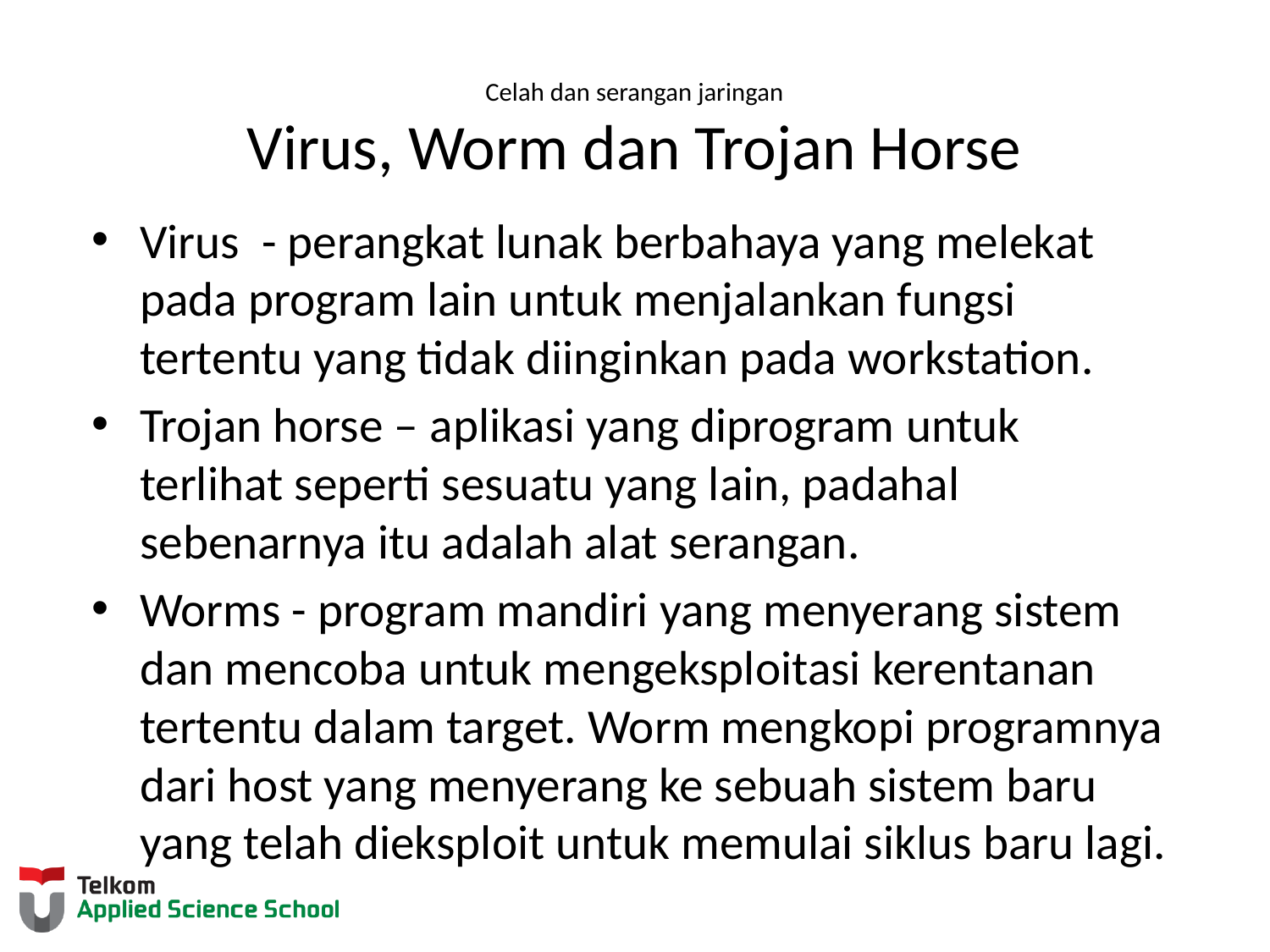

# Celah dan serangan jaringan Virus, Worm dan Trojan Horse
Virus  - perangkat lunak berbahaya yang melekat pada program lain untuk menjalankan fungsi tertentu yang tidak diinginkan pada workstation.
Trojan horse – aplikasi yang diprogram untuk terlihat seperti sesuatu yang lain, padahal sebenarnya itu adalah alat serangan.
Worms - program mandiri yang menyerang sistem dan mencoba untuk mengeksploitasi kerentanan tertentu dalam target. Worm mengkopi programnya dari host yang menyerang ke sebuah sistem baru yang telah dieksploit untuk memulai siklus baru lagi.